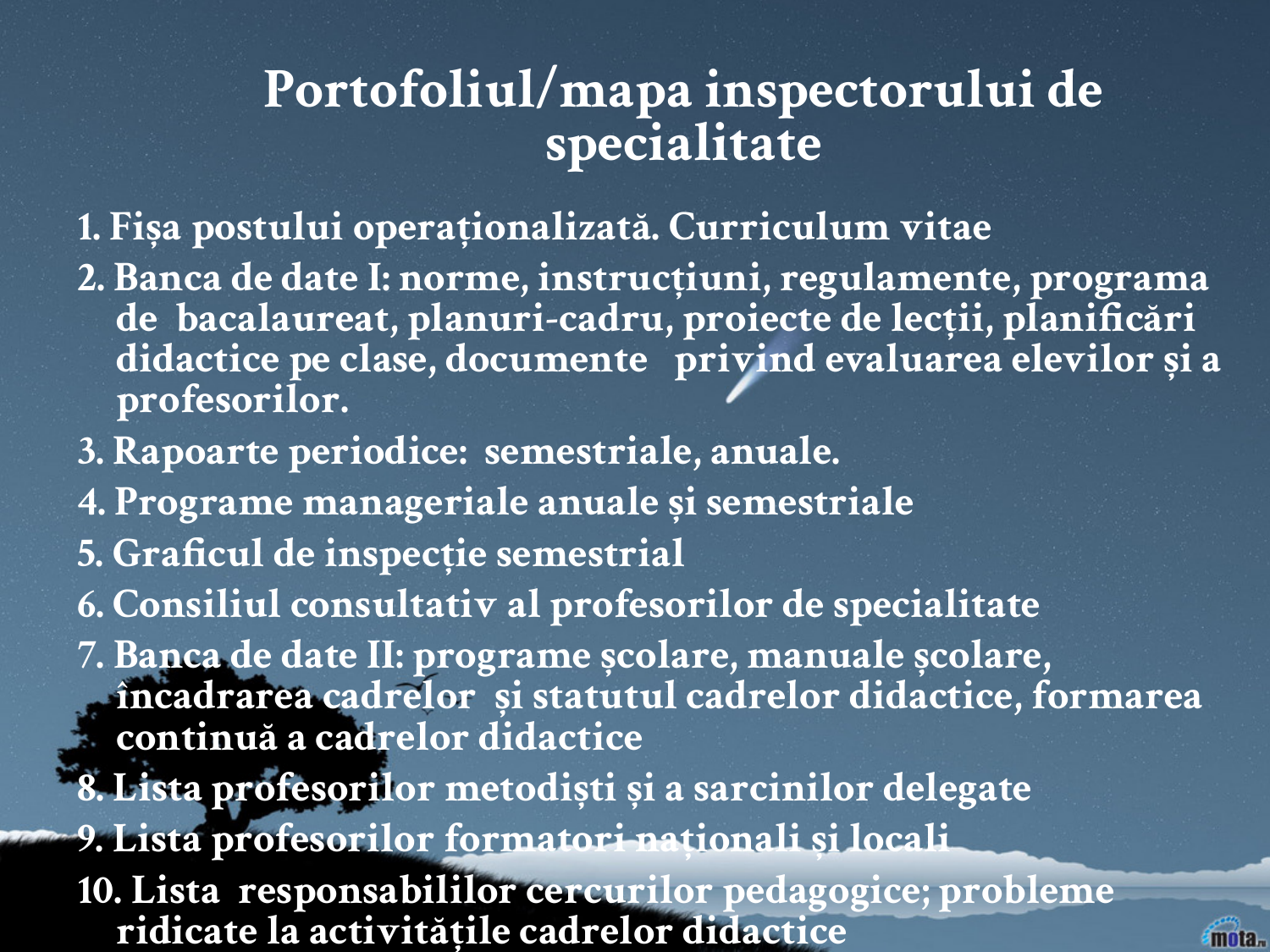

# Portofoliul/mapa inspectorului de specialitate
1. Fişa postului operaţionalizată. Curriculum vitae
2. Banca de date I: norme, instrucţiuni, regulamente, programa de  bacalaureat, planuri-cadru, proiecte de lecţii, planificări didactice pe clase, documente   privind evaluarea elevilor şi a profesorilor.
3. Rapoarte periodice:  semestriale, anuale.
4. Programe manageriale anuale şi semestriale
5. Graficul de inspecţie semestrial
6. Consiliul consultativ al profesorilor de specialitate
7. Banca de date II: programe şcolare, manuale şcolare,  încadrarea cadrelor  și statutul cadrelor didactice, formarea continuă a cadrelor didactice
8. Lista profesorilor metodişti şi a sarcinilor delegate
9. Lista profesorilor formatori naţionali şi locali
10. Lista  responsabililor cercurilor pedagogice; probleme ridicate la activităţile cadrelor didactice